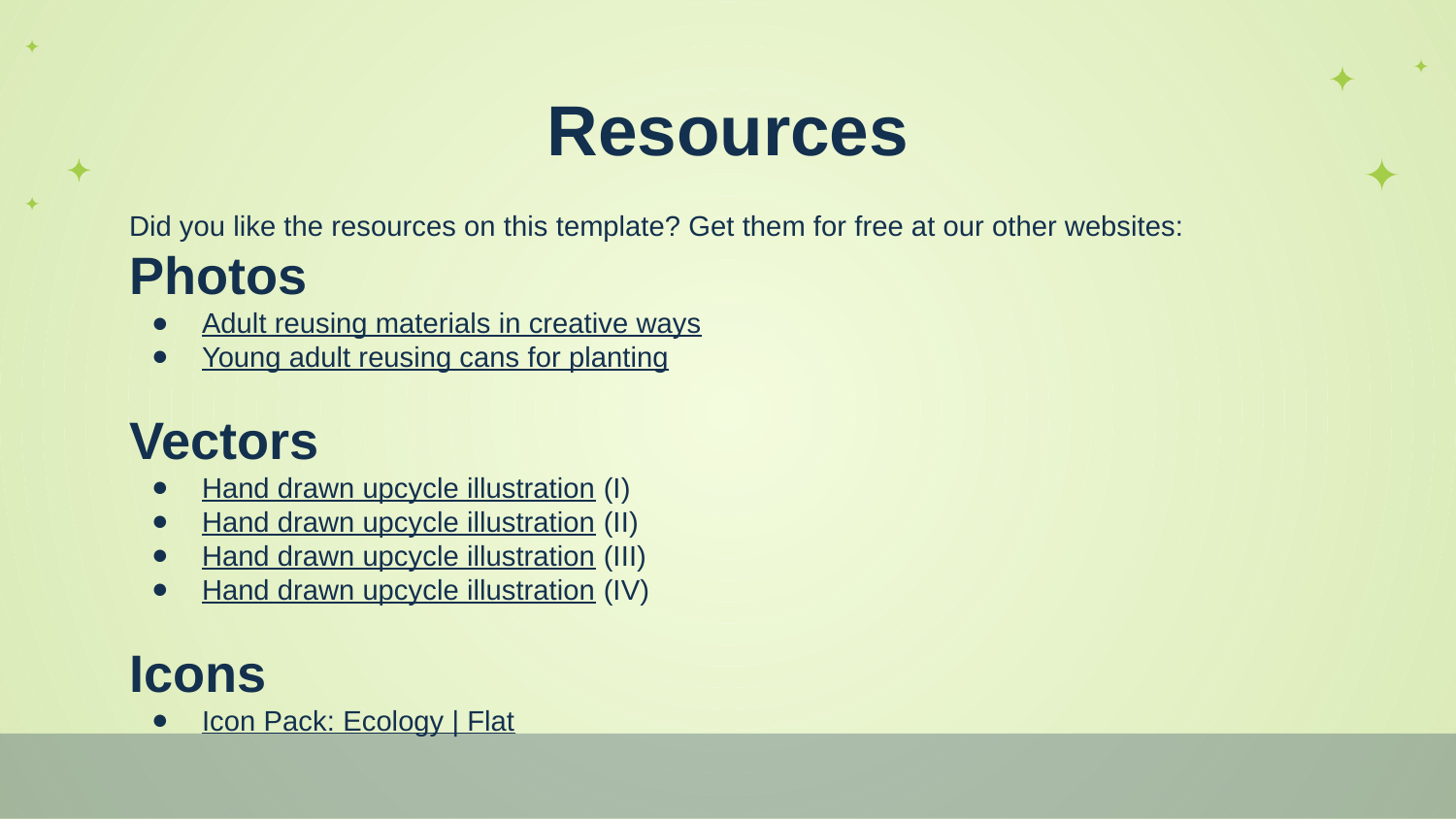

# Resources
Did you like the resources on this template? Get them for free at our other websites:
Photos
Adult reusing materials in creative ways
Young adult reusing cans for planting

Vectors
Hand drawn upcycle illustration (I)
Hand drawn upcycle illustration (II)
Hand drawn upcycle illustration (III)
Hand drawn upcycle illustration (IV)

Icons
Icon Pack: Ecology | Flat